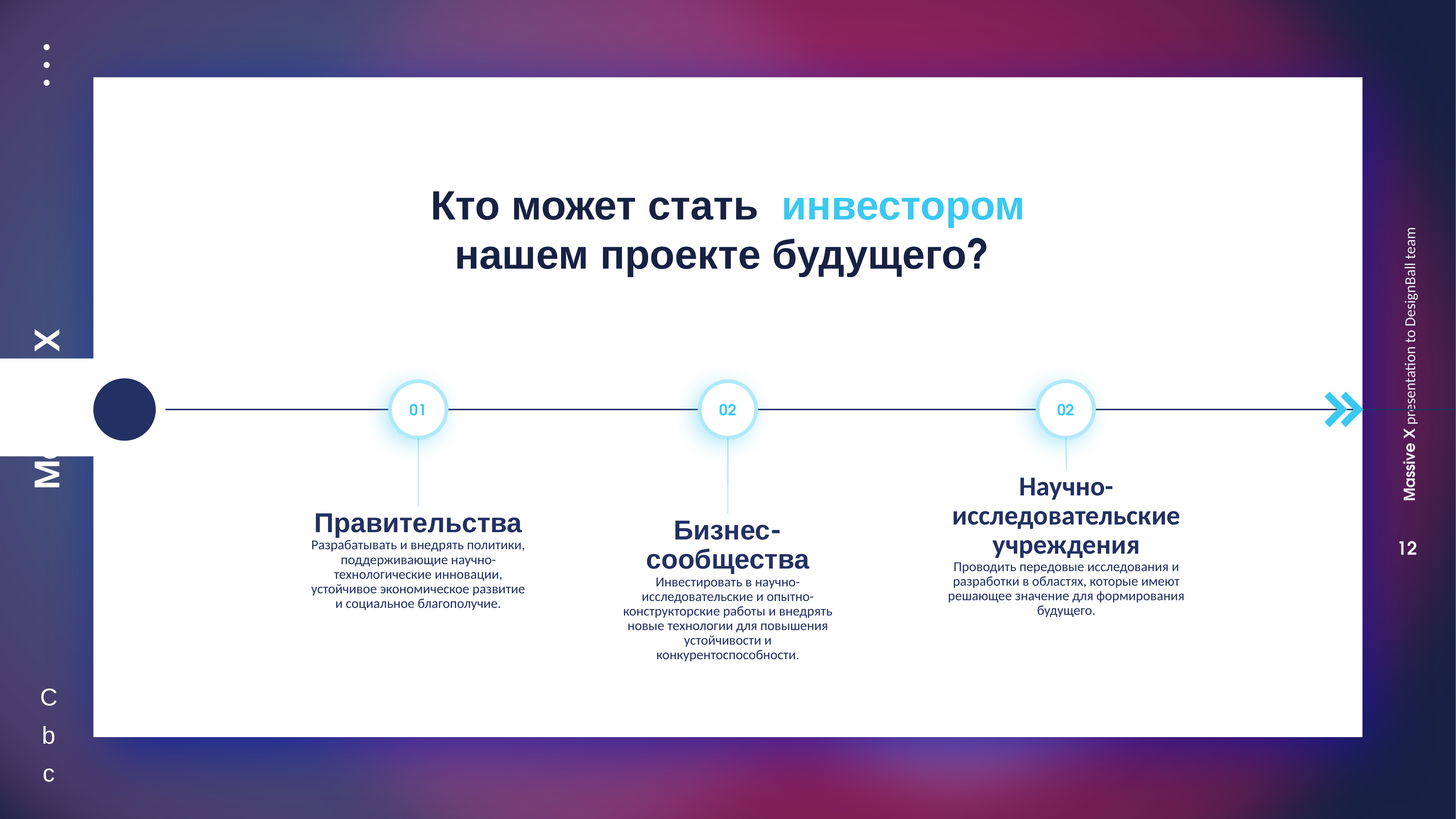

Кто может стать  инвестором нашем проекте будущего?

01
02
02

Научно-исследовательские учреждения
Проводить передовые исследования и разработки в областях, которые имеют решающее значение для формирования будущего.
Правительства
Разрабатывать и внедрять политики, поддерживающие научно-технологические инновации, устойчивое экономическое развитие и социальное благополучие.
Бизнес-сообщества
Инвестировать в научно-исследовательские и опытно-конструкторские работы и внедрять новые технологии для повышения устойчивости и конкурентоспособности.